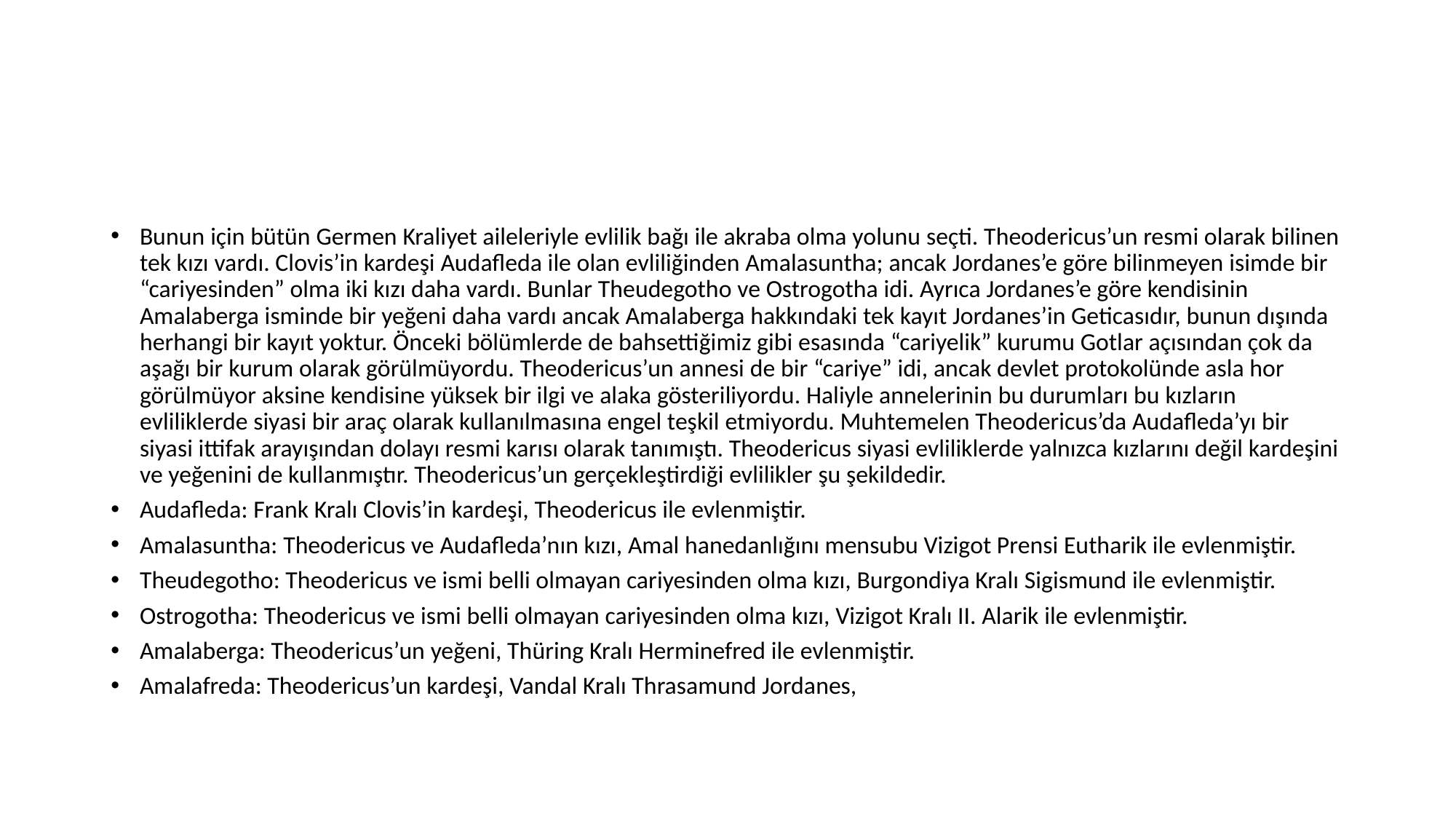

#
Bunun için bütün Germen Kraliyet aileleriyle evlilik bağı ile akraba olma yolunu seçti. Theodericus’un resmi olarak bilinen tek kızı vardı. Clovis’in kardeşi Audafleda ile olan evliliğinden Amalasuntha; ancak Jordanes’e göre bilinmeyen isimde bir “cariyesinden” olma iki kızı daha vardı. Bunlar Theudegotho ve Ostrogotha idi. Ayrıca Jordanes’e göre kendisinin Amalaberga isminde bir yeğeni daha vardı ancak Amalaberga hakkındaki tek kayıt Jordanes’in Geticasıdır, bunun dışında herhangi bir kayıt yoktur. Önceki bölümlerde de bahsettiğimiz gibi esasında “cariyelik” kurumu Gotlar açısından çok da aşağı bir kurum olarak görülmüyordu. Theodericus’un annesi de bir “cariye” idi, ancak devlet protokolünde asla hor görülmüyor aksine kendisine yüksek bir ilgi ve alaka gösteriliyordu. Haliyle annelerinin bu durumları bu kızların evliliklerde siyasi bir araç olarak kullanılmasına engel teşkil etmiyordu. Muhtemelen Theodericus’da Audafleda’yı bir siyasi ittifak arayışından dolayı resmi karısı olarak tanımıştı. Theodericus siyasi evliliklerde yalnızca kızlarını değil kardeşini ve yeğenini de kullanmıştır. Theodericus’un gerçekleştirdiği evlilikler şu şekildedir.
Audafleda: Frank Kralı Clovis’in kardeşi, Theodericus ile evlenmiştir.
Amalasuntha: Theodericus ve Audafleda’nın kızı, Amal hanedanlığını mensubu Vizigot Prensi Eutharik ile evlenmiştir.
Theudegotho: Theodericus ve ismi belli olmayan cariyesinden olma kızı, Burgondiya Kralı Sigismund ile evlenmiştir.
Ostrogotha: Theodericus ve ismi belli olmayan cariyesinden olma kızı, Vizigot Kralı II. Alarik ile evlenmiştir.
Amalaberga: Theodericus’un yeğeni, Thüring Kralı Herminefred ile evlenmiştir.
Amalafreda: Theodericus’un kardeşi, Vandal Kralı Thrasamund Jordanes,